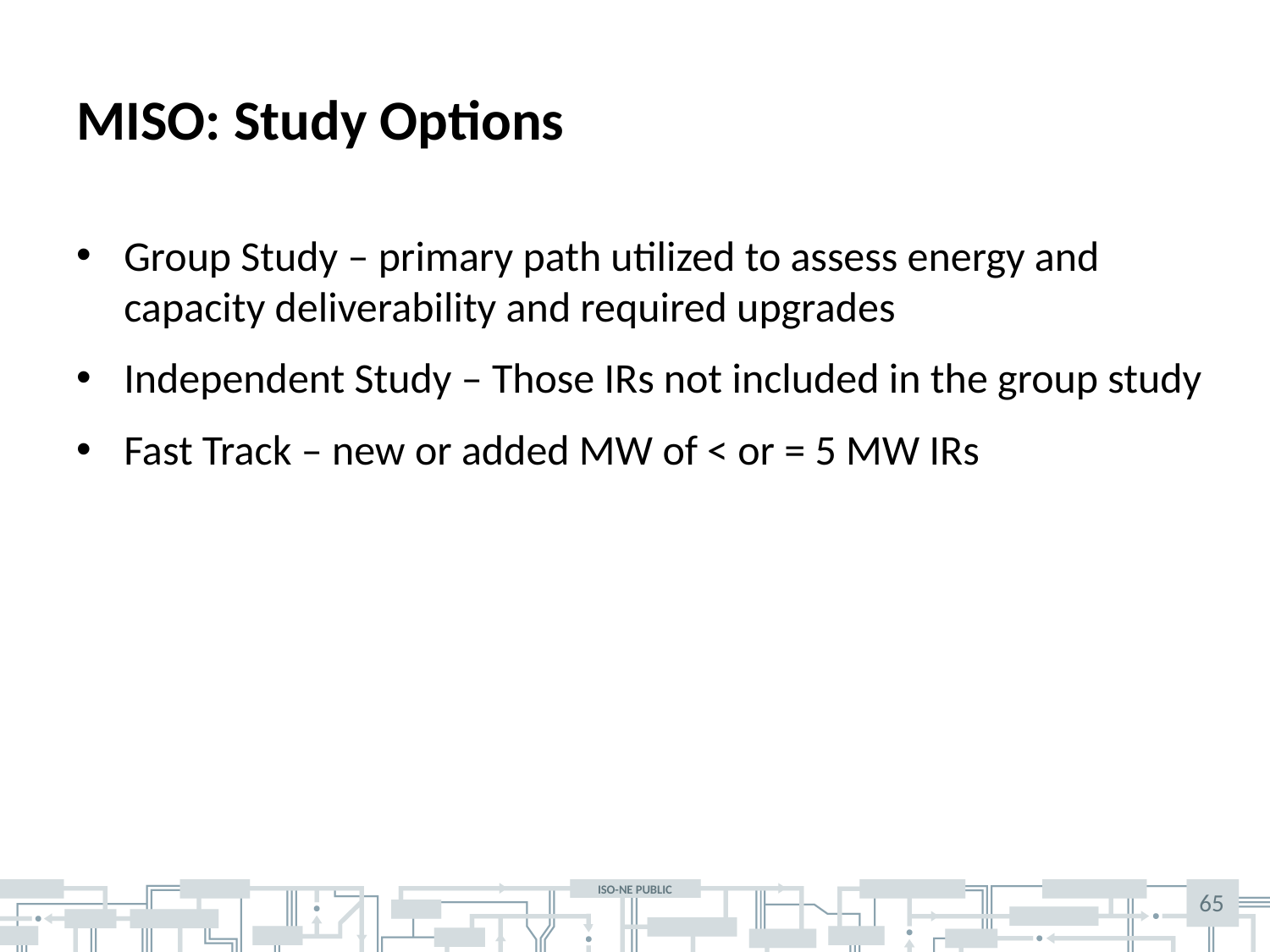

# MISO: Study Options
Group Study – primary path utilized to assess energy and capacity deliverability and required upgrades
Independent Study – Those IRs not included in the group study
Fast Track – new or added MW of < or = 5 MW IRs
65